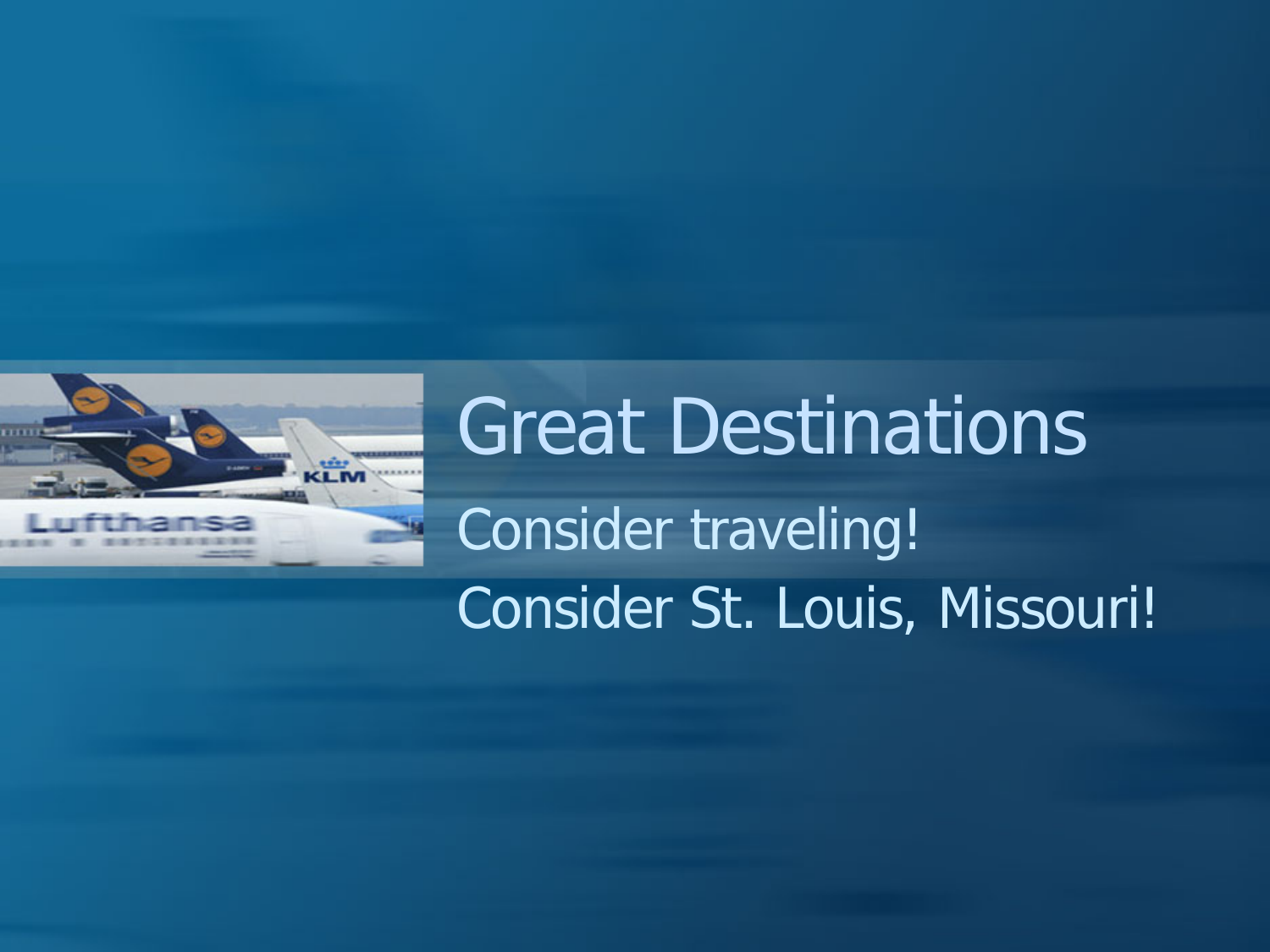

# Great Destinations
Consider traveling!
Consider St. Louis, Missouri!